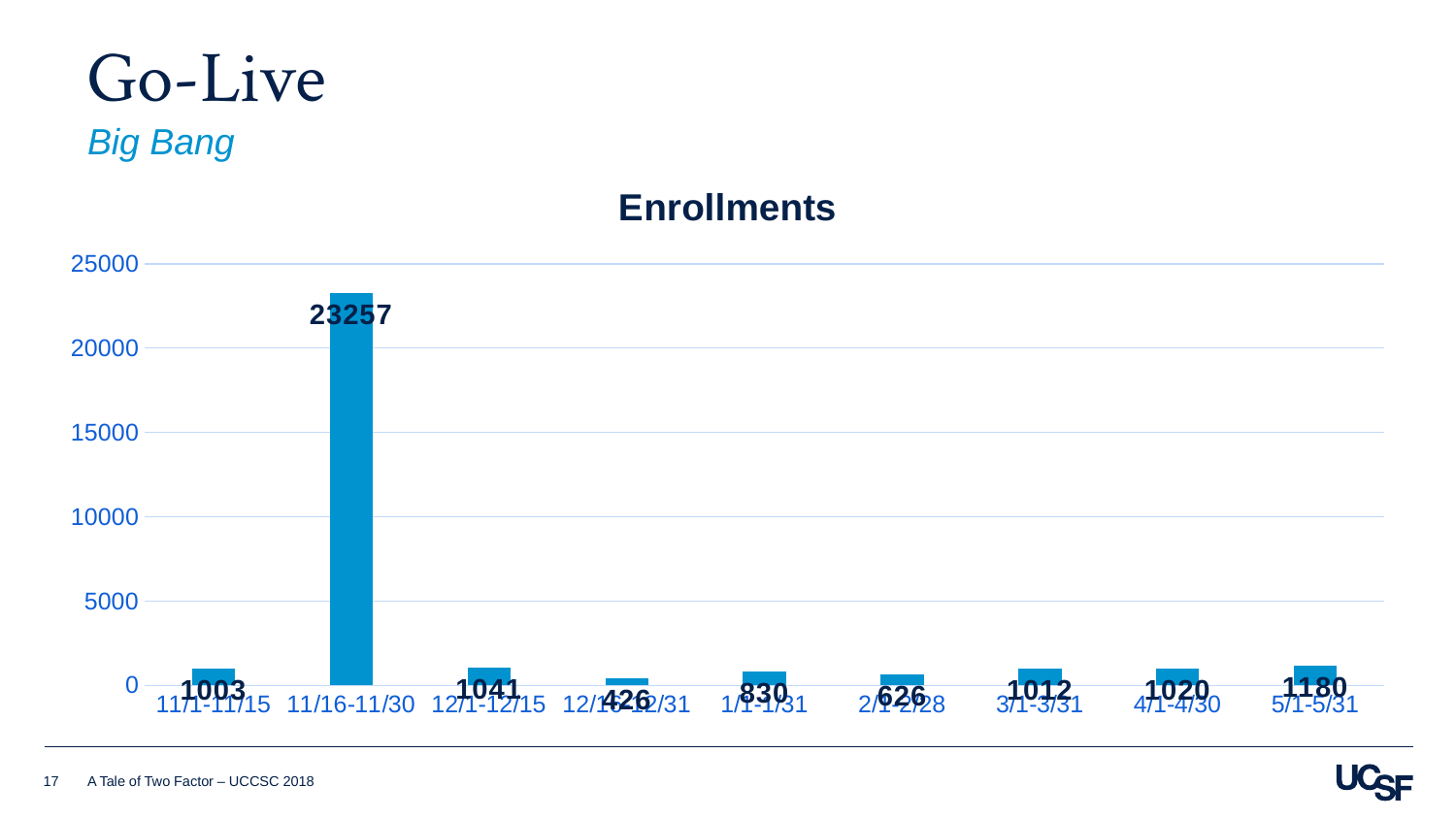

# Go-Live
Big Bang

### Chart:

| Category | Enrollments |
|---|---|
| 11/1-11/15 | 1003.0 |
| 11/16-11/30 | 23257.0 |
| 12/1-12/15 | 1041.0 |
| 12/16-12/31 | 426.0 |
| 1/1-1/31 | 830.0 |
| 2/1-2/28 | 626.0 |
| 3/1-3/31 | 1012.0 |
| 4/1-4/30 | 1020.0 |
| 5/1-5/31 | 1180.0 |
17
A Tale of Two Factor – UCCSC 2018